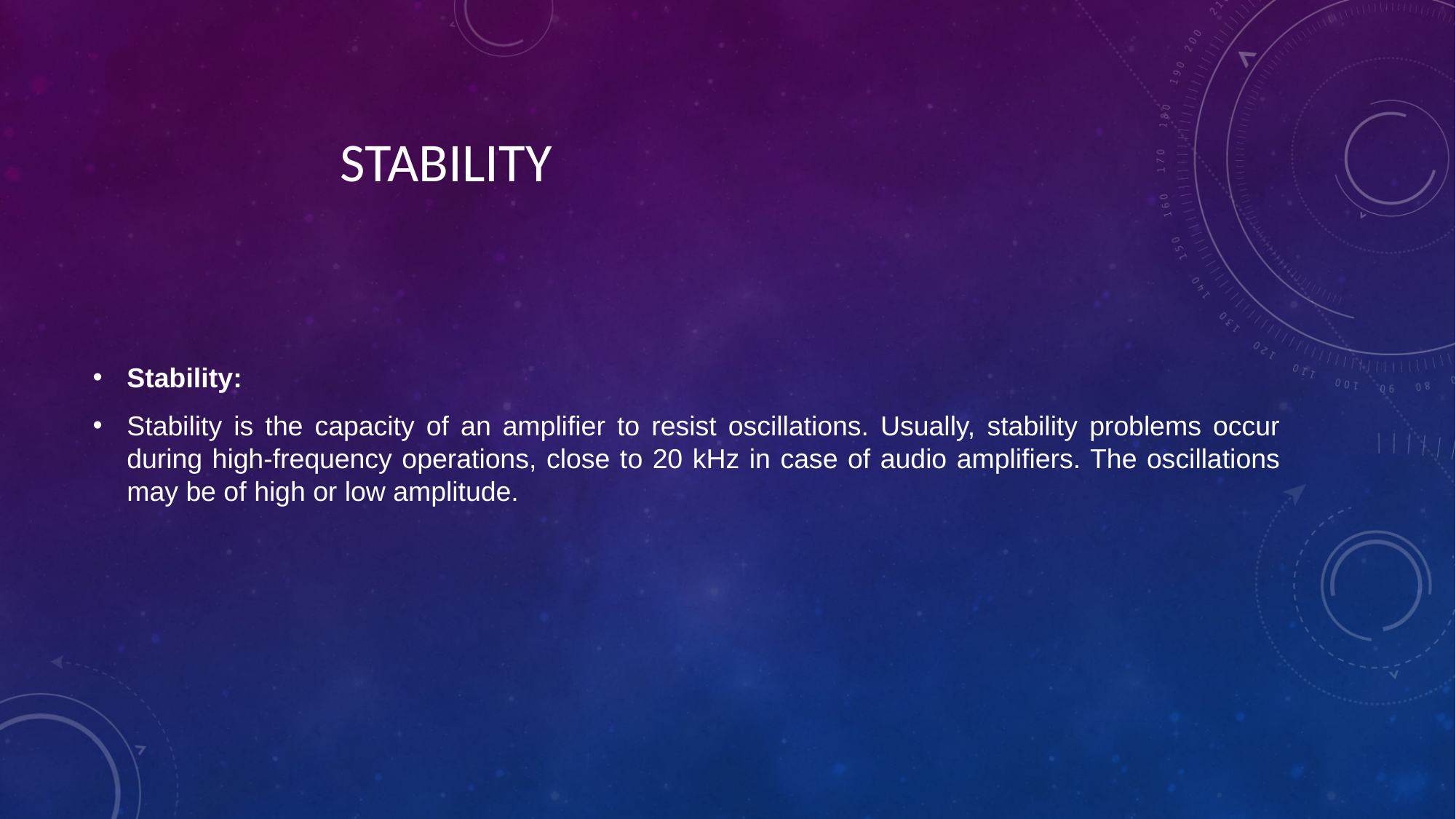

# STABILITY
Stability:
Stability is the capacity of an amplifier to resist oscillations. Usually, stability problems occur during high-frequency operations, close to 20 kHz in case of audio amplifiers. The oscillations may be of high or low amplitude.